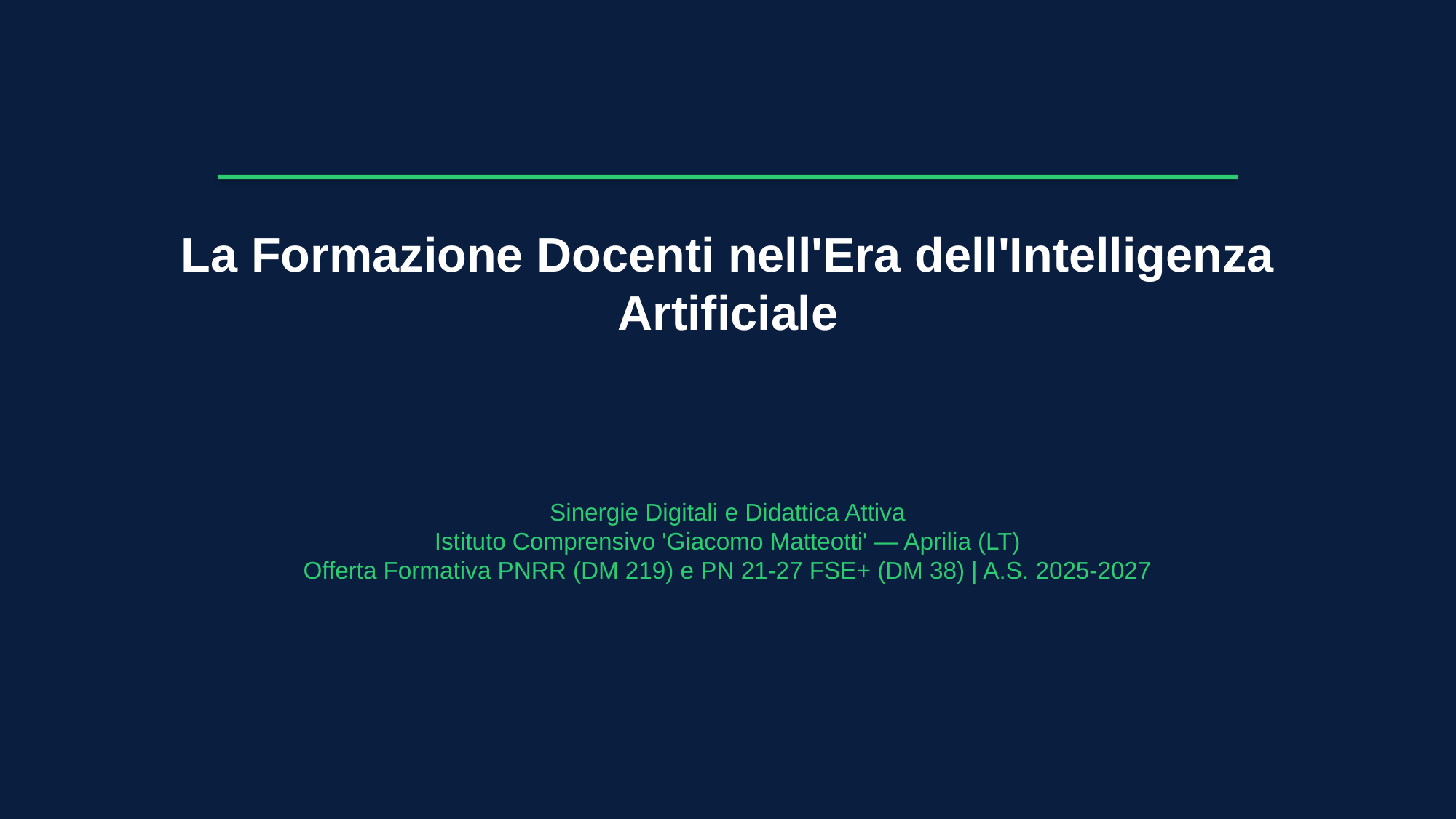

La Formazione Docenti nell'Era dell'Intelligenza Artificiale
Sinergie Digitali e Didattica Attiva
Istituto Comprensivo 'Giacomo Matteotti' — Aprilia (LT)
Offerta Formativa PNRR (DM 219) e PN 21-27 FSE+ (DM 38) | A.S. 2025-2027